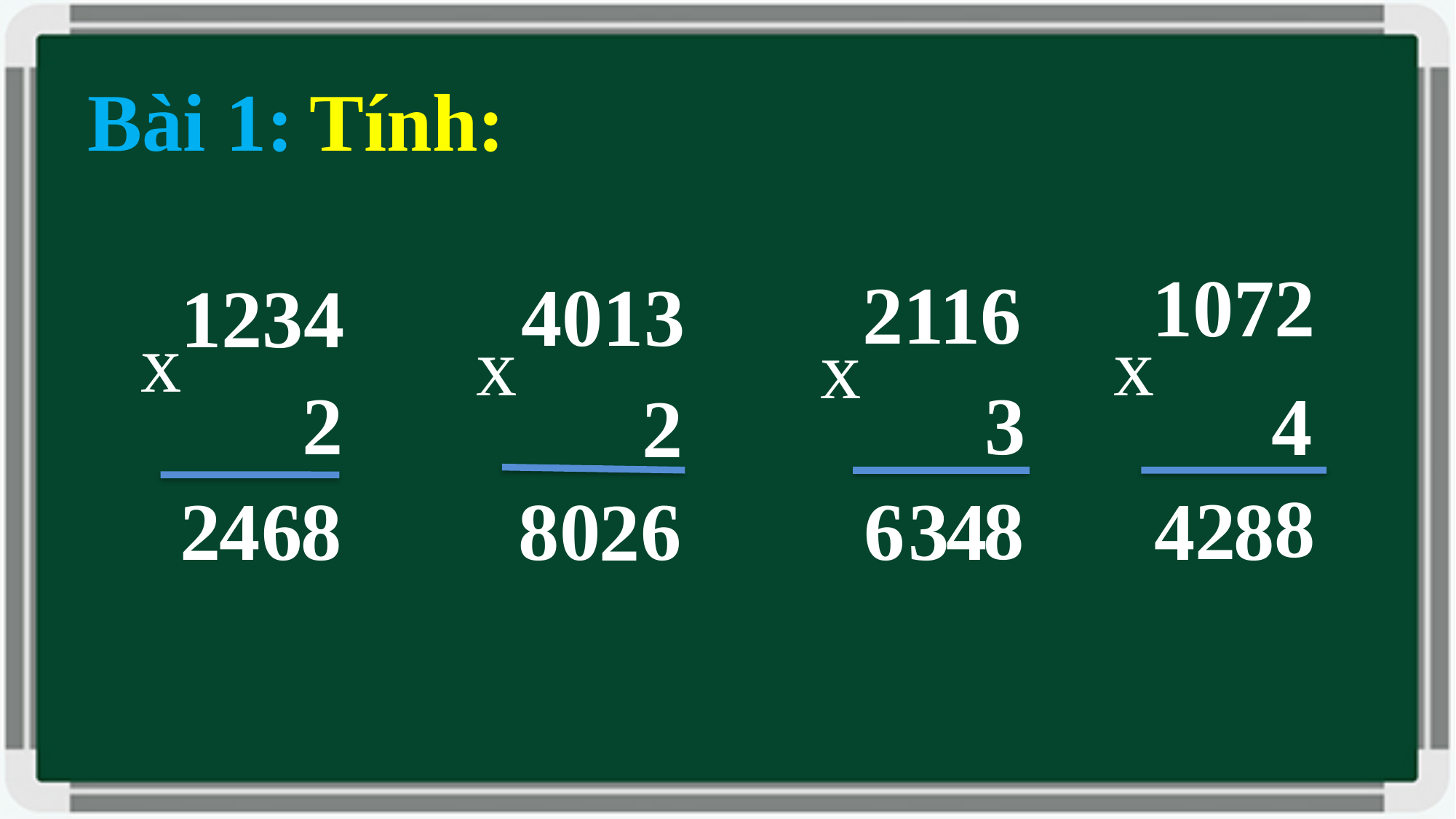

Bài 1:
Tính:
1072
2116
4013
1234
x
x
x
x
2
3
4
2

8

8
2
2
4
6
8
8
0
6
6
3
4
4
8
2